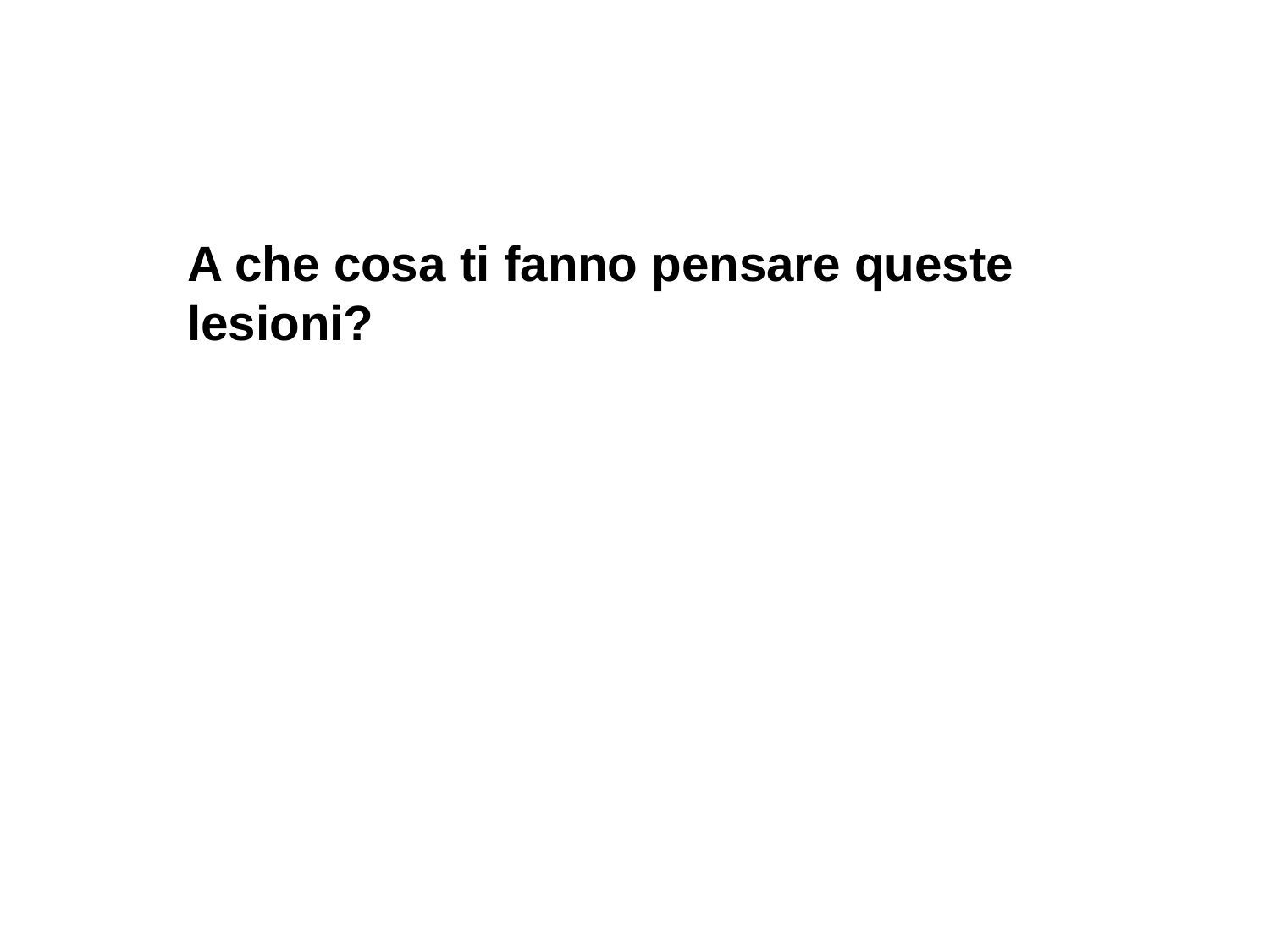

A che cosa ti fanno pensare queste lesioni?